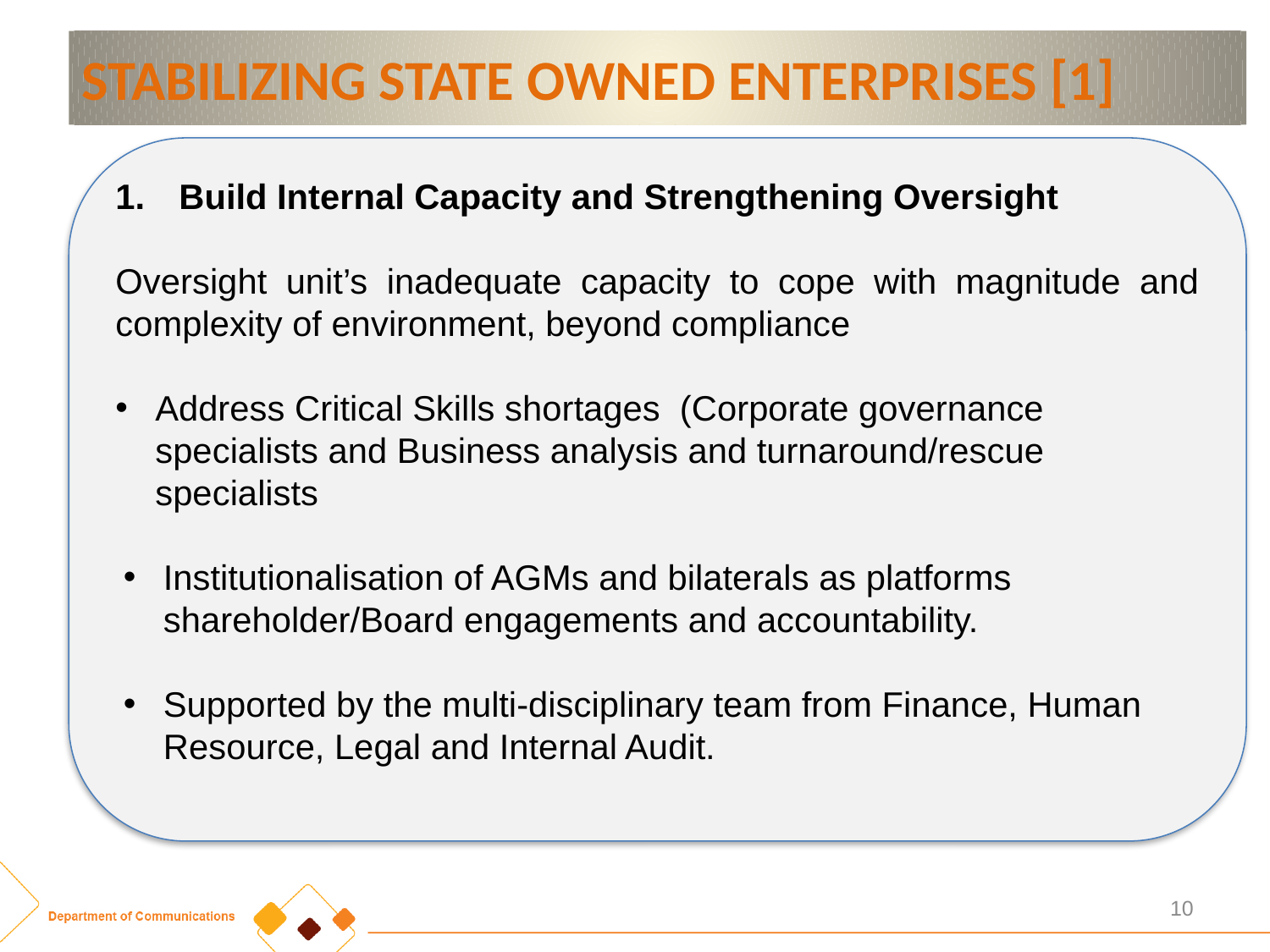

# STABILIZING STATE OWNED ENTERPRISES [1]

Build Internal Capacity and Strengthening Oversight

Oversight unit’s inadequate capacity to cope with magnitude and complexity of environment, beyond compliance

Address Critical Skills shortages  (Corporate governance specialists and Business analysis and turnaround/rescue specialists

Institutionalisation of AGMs and bilaterals as platforms shareholder/Board engagements and accountability.

Supported by the multi-disciplinary team from Finance, Human Resource, Legal and Internal Audit.

10